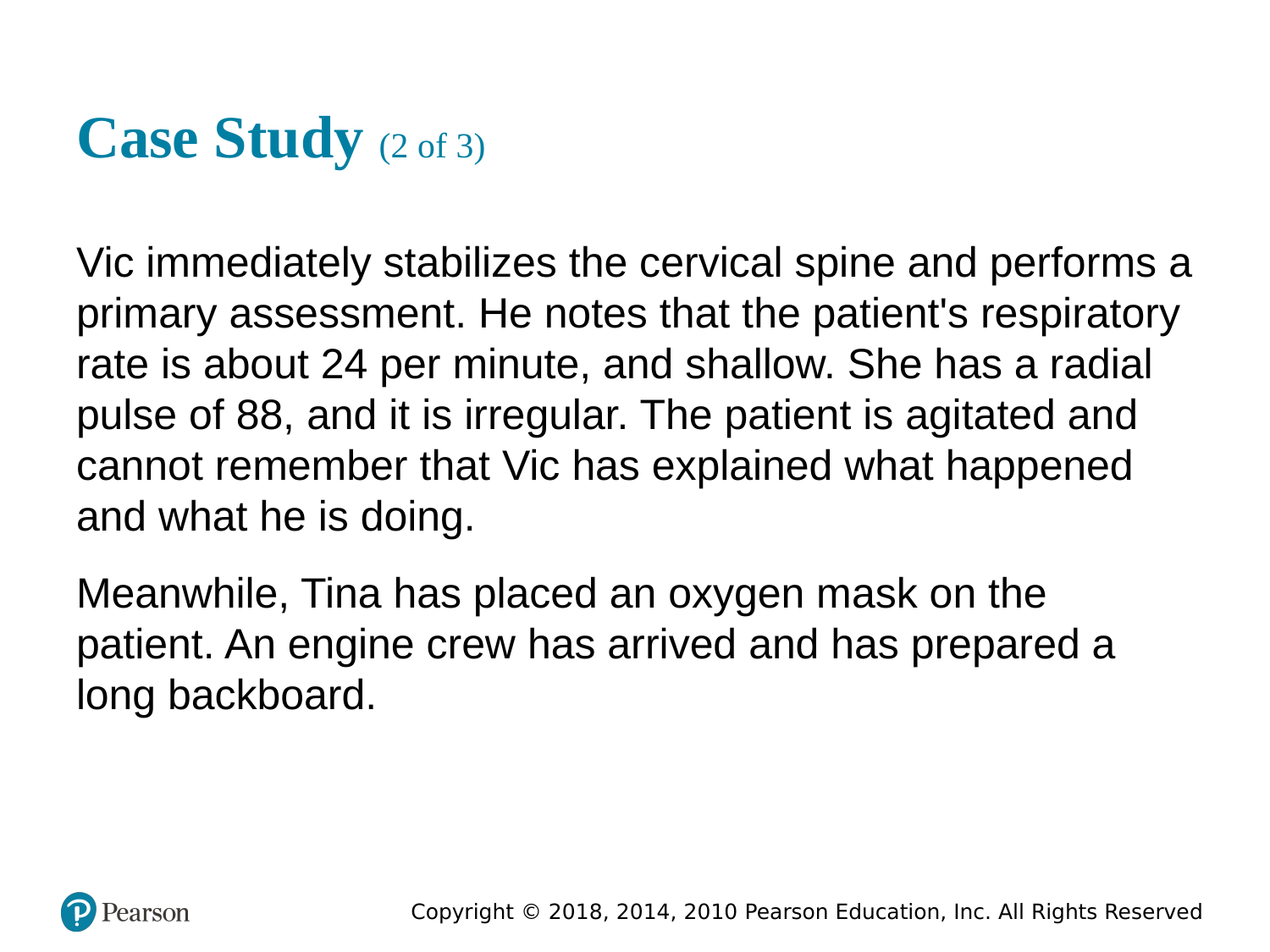

# Case Study (2 of 3)
Vic immediately stabilizes the cervical spine and performs a primary assessment. He notes that the patient's respiratory rate is about 24 per minute, and shallow. She has a radial pulse of 88, and it is irregular. The patient is agitated and cannot remember that Vic has explained what happened and what he is doing.
Meanwhile, Tina has placed an oxygen mask on the patient. An engine crew has arrived and has prepared a long backboard.